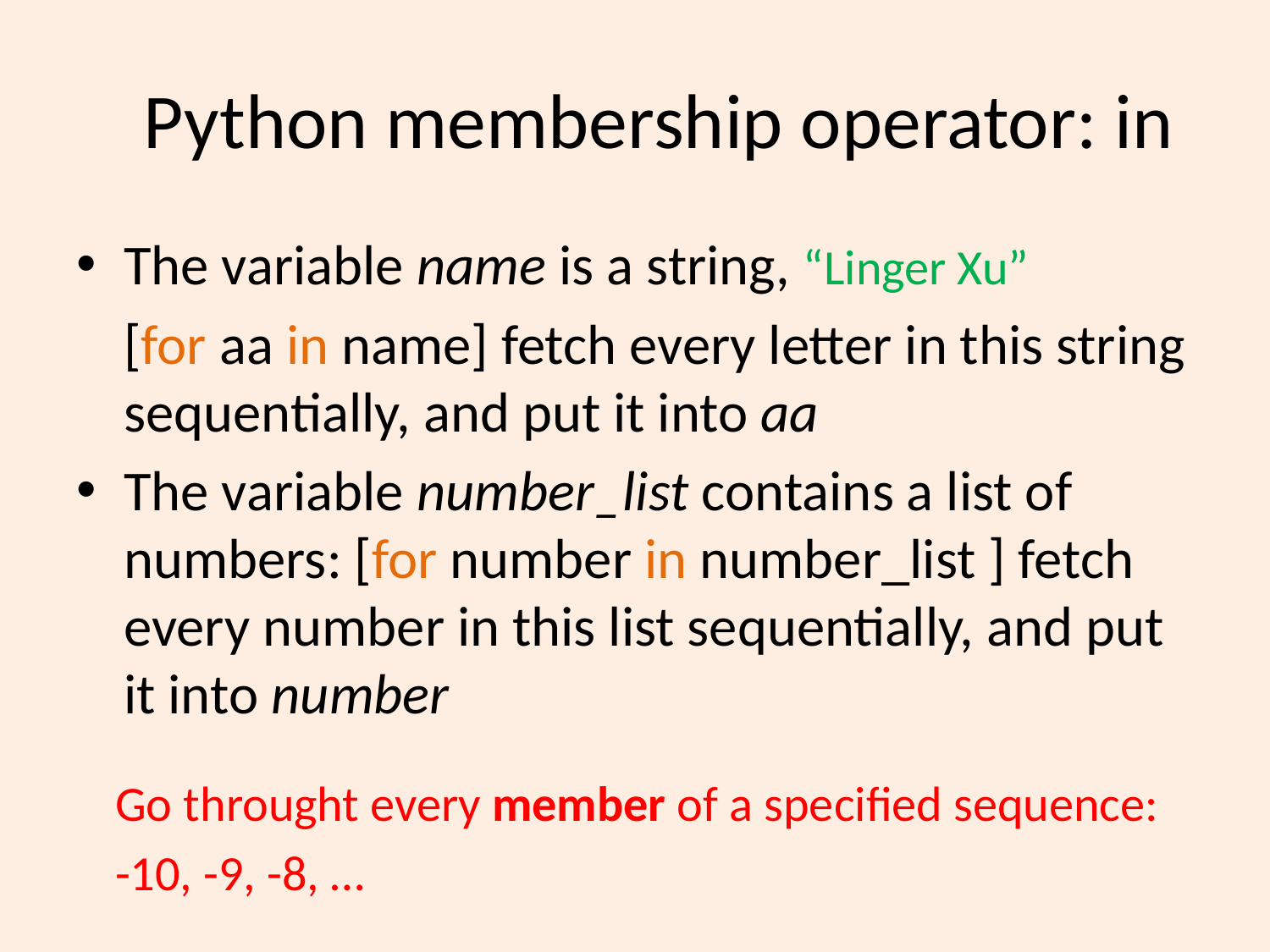

# Python membership operator: in
The variable name is a string, “Linger Xu”
	[for aa in name] fetch every letter in this string sequentially, and put it into aa
The variable number_list contains a list of numbers: [for number in number_list ] fetch every number in this list sequentially, and put it into number

	Go throught every member of a specified sequence:
	-10, -9, -8, …